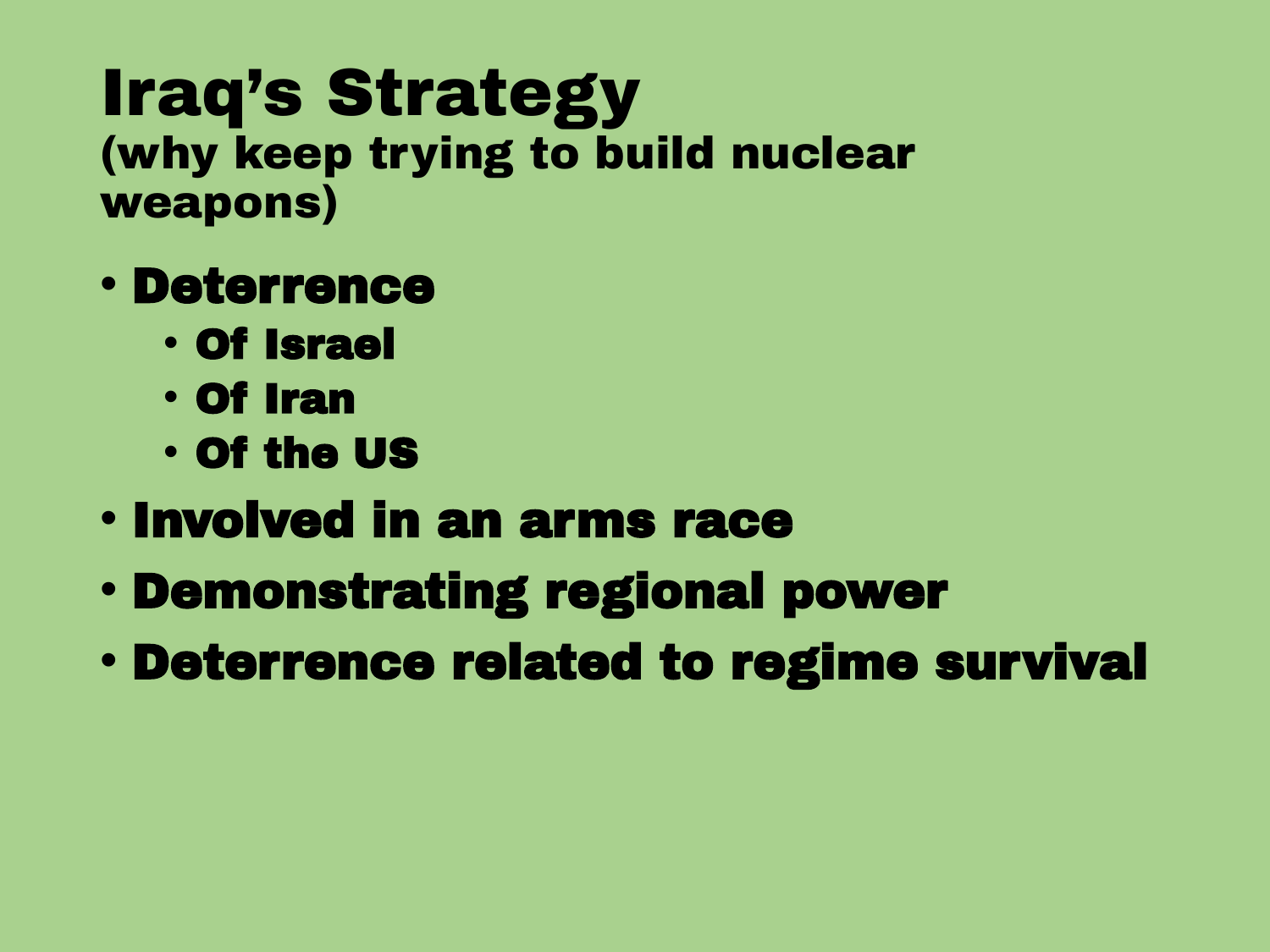

# Iraq’s Strategy (why keep trying to build nuclear weapons)
Deterrence
Of Israel
Of Iran
Of the US
Involved in an arms race
Demonstrating regional power
Deterrence related to regime survival